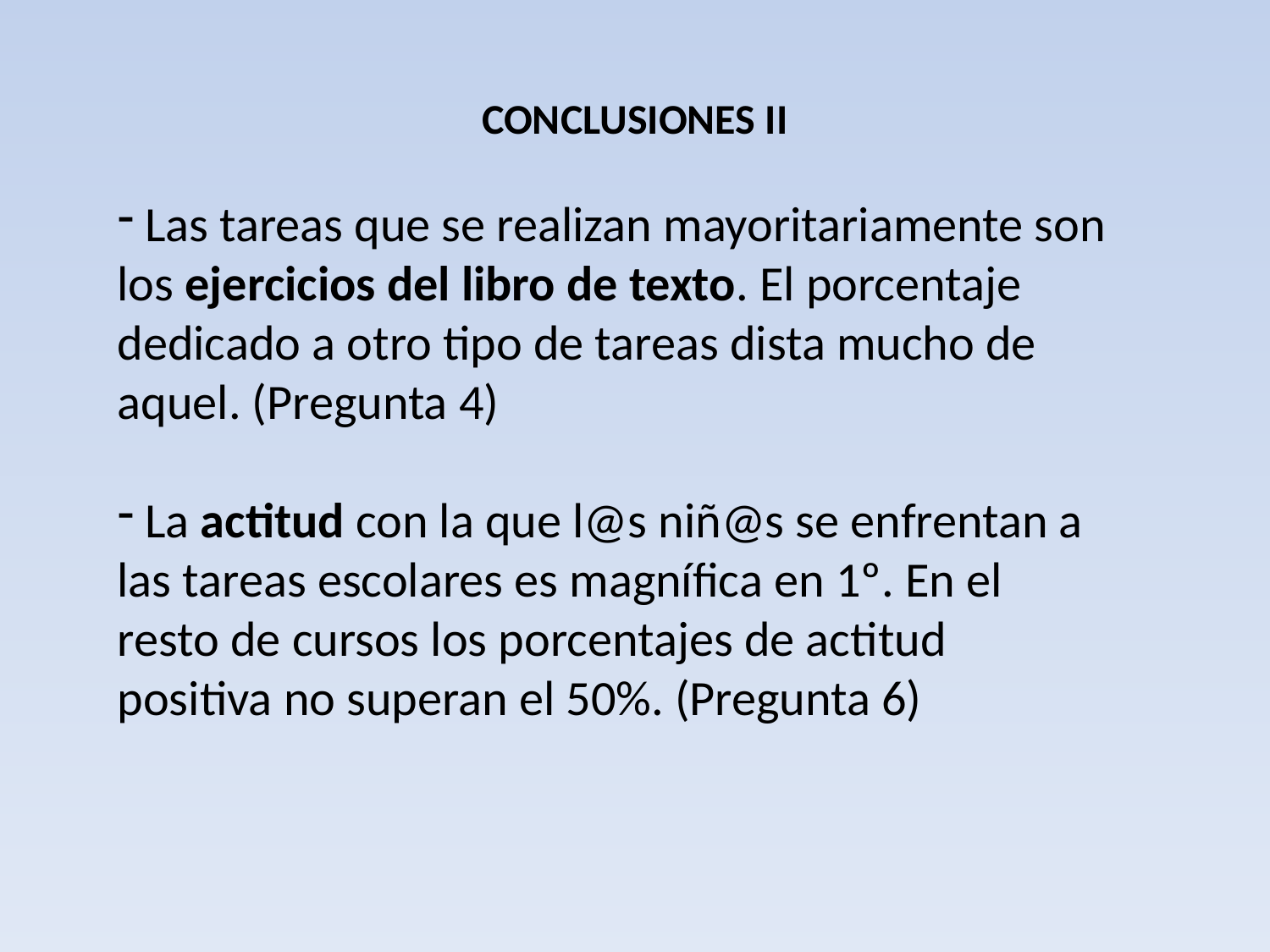

# CONCLUSIONES II
 Las tareas que se realizan mayoritariamente son los ejercicios del libro de texto. El porcentaje dedicado a otro tipo de tareas dista mucho de aquel. (Pregunta 4)

 La actitud con la que l@s niñ@s se enfrentan a las tareas escolares es magnífica en 1º. En el resto de cursos los porcentajes de actitud positiva no superan el 50%. (Pregunta 6)